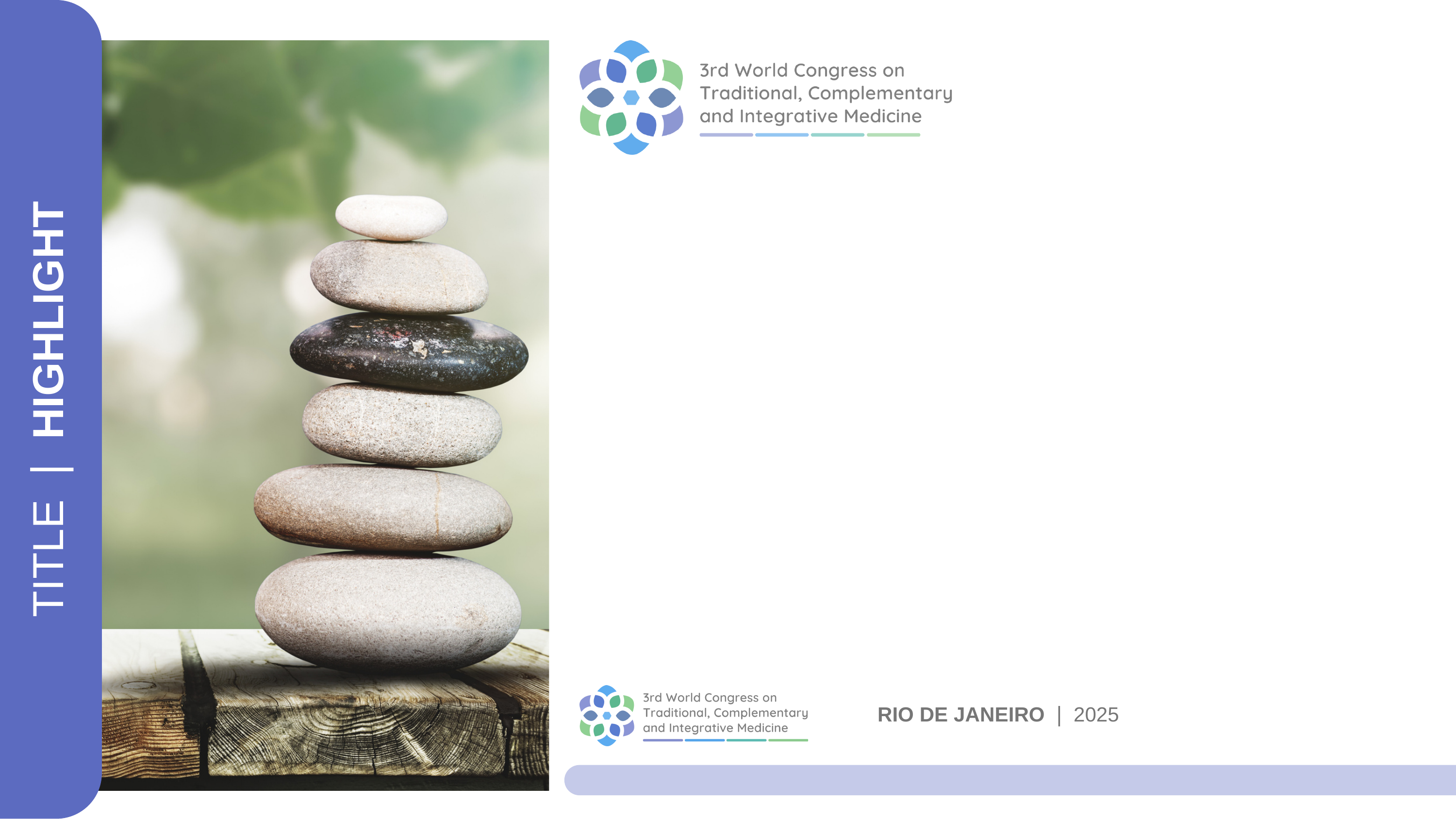

TITLE ❘ HIGHLIGHT

RIO DE JANEIRO ❘ 2025